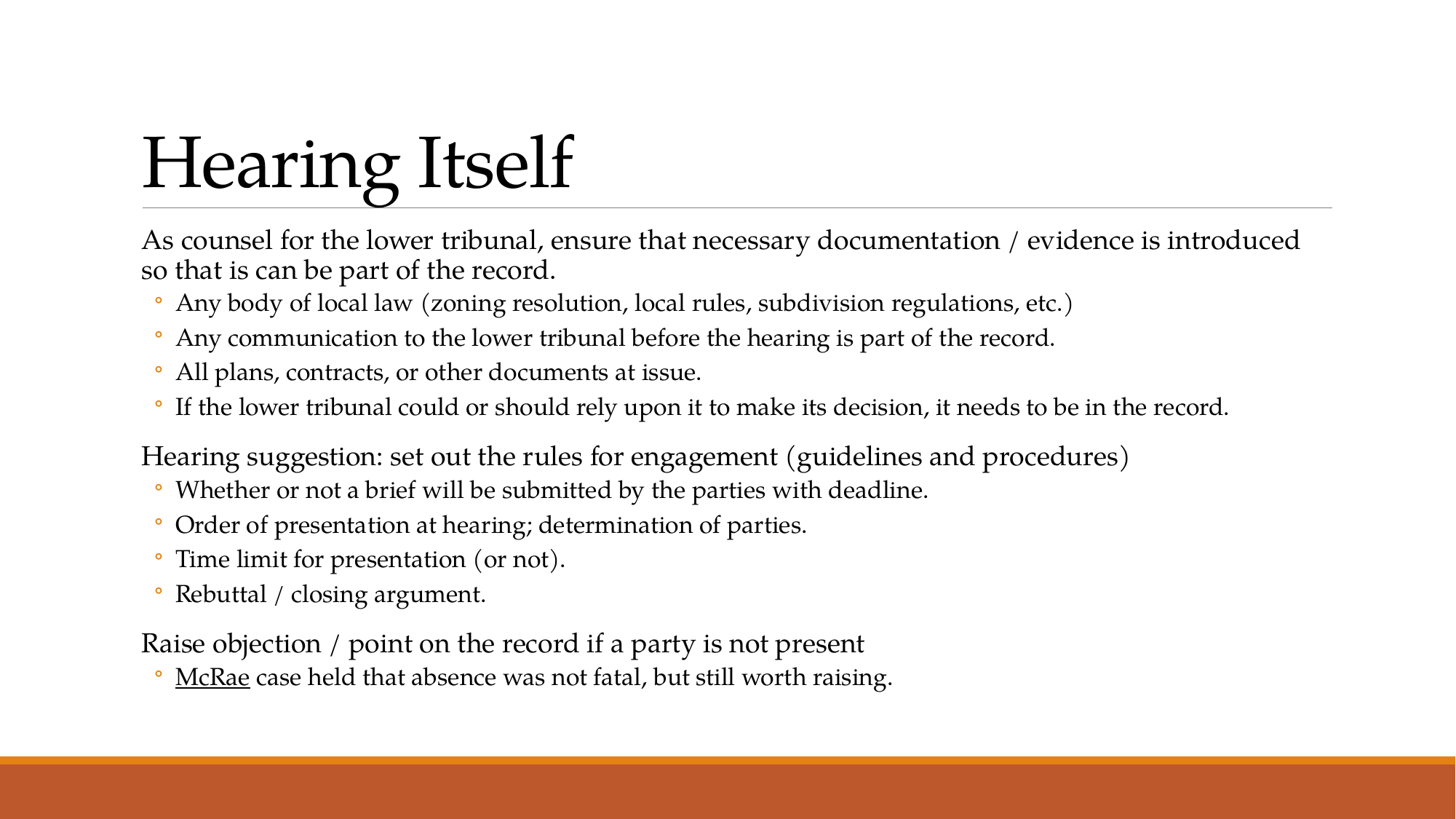

# Hearing Itself
As counsel for the lower tribunal, ensure that necessary documentation / evidence is introduced so that is can be part of the record.
Any body of local law (zoning resolution, local rules, subdivision regulations, etc.)
Any communication to the lower tribunal before the hearing is part of the record.
All plans, contracts, or other documents at issue.
If the lower tribunal could or should rely upon it to make its decision, it needs to be in the record.
Hearing suggestion: set out the rules for engagement (guidelines and procedures)
Whether or not a brief will be submitted by the parties with deadline.
Order of presentation at hearing; determination of parties.
Time limit for presentation (or not).
Rebuttal / closing argument.
Raise objection / point on the record if a party is not present
McRae case held that absence was not fatal, but still worth raising.